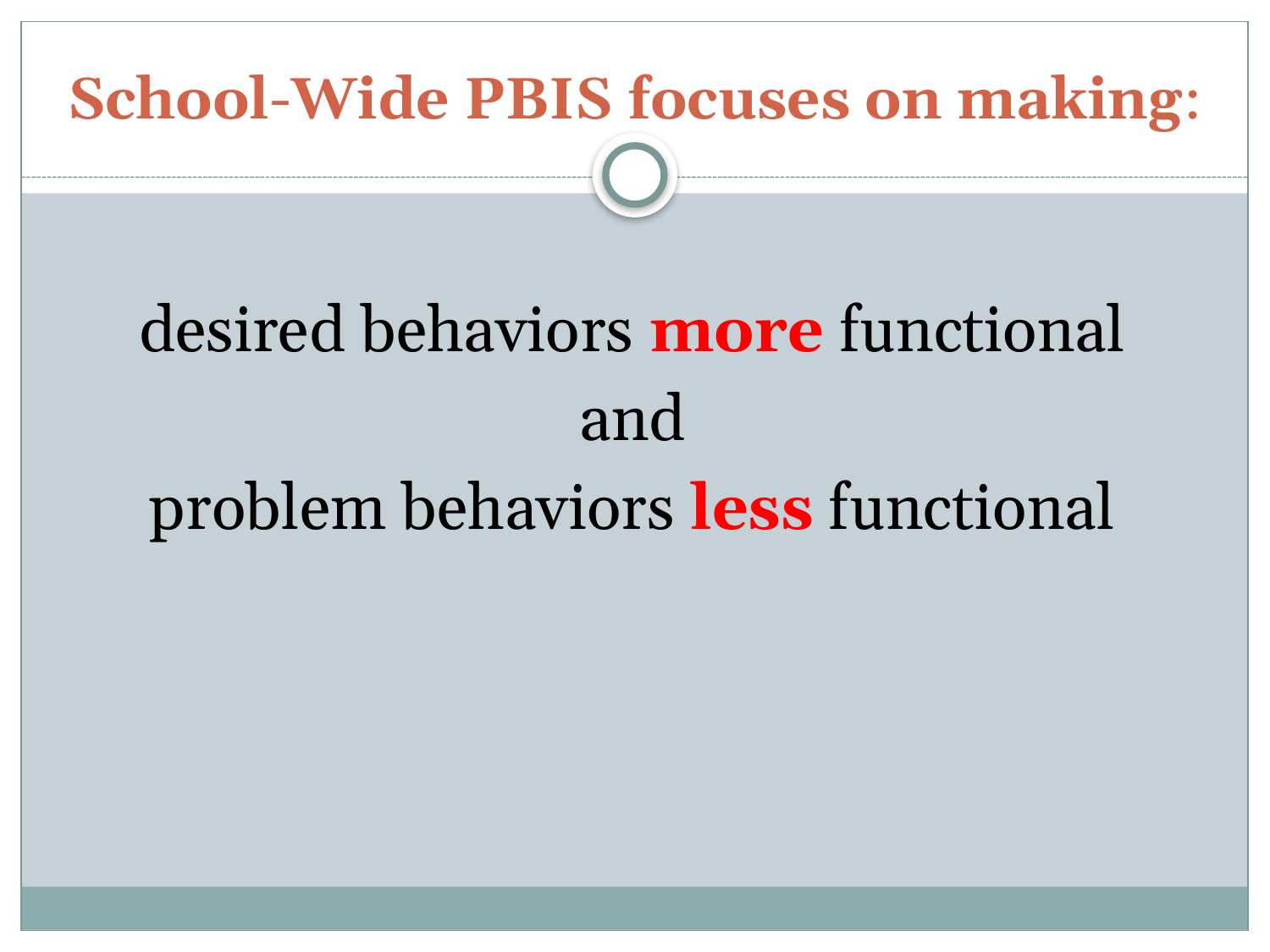

# School-Wide PBIS focuses on making:

desired behaviors more functional
and
problem behaviors less functional